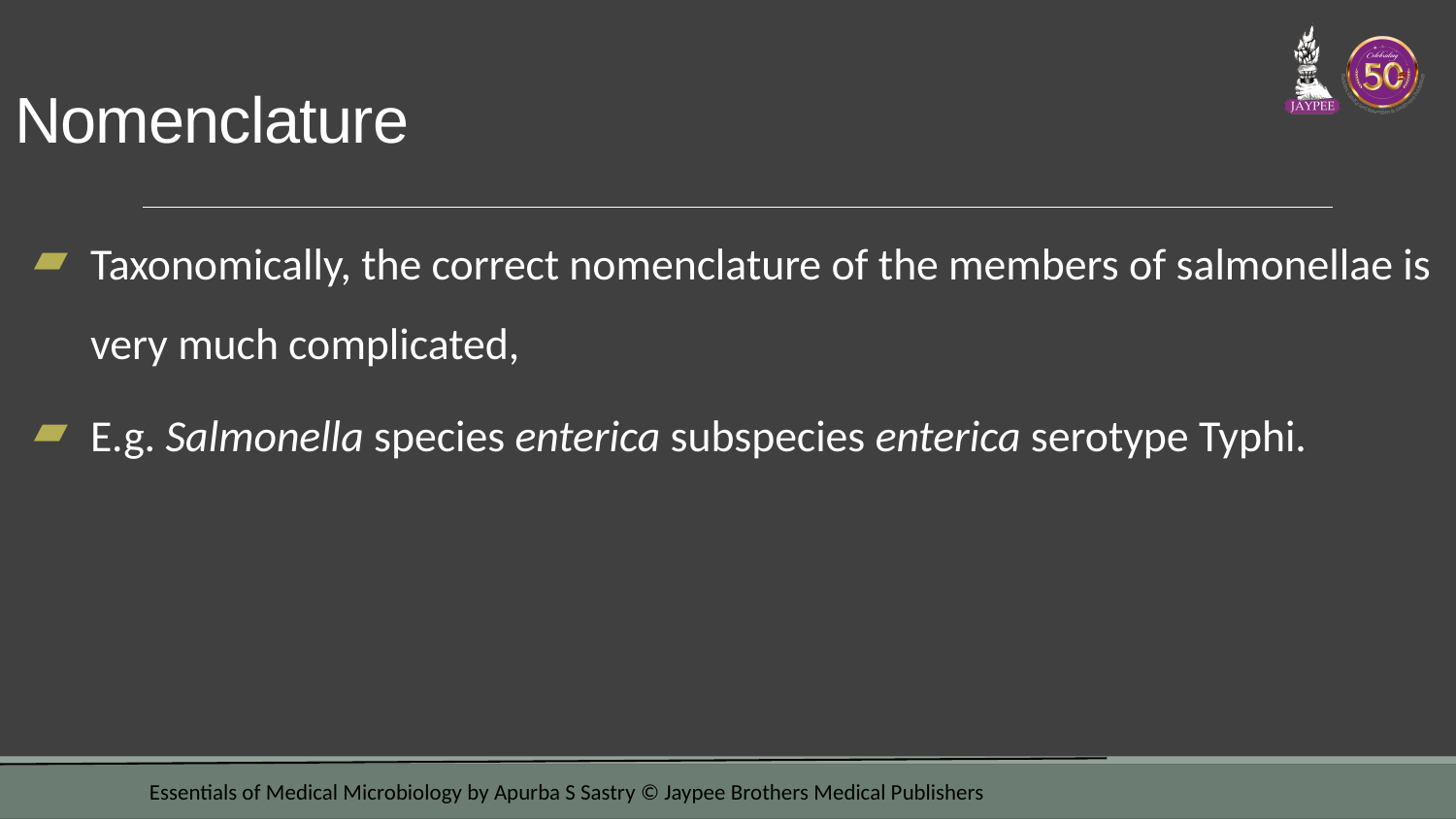

# Nomenclature
Taxonomically, the correct nomenclature of the members of salmonellae is very much complicated,
E.g. Salmonella species enterica subspecies enterica serotype Typhi.